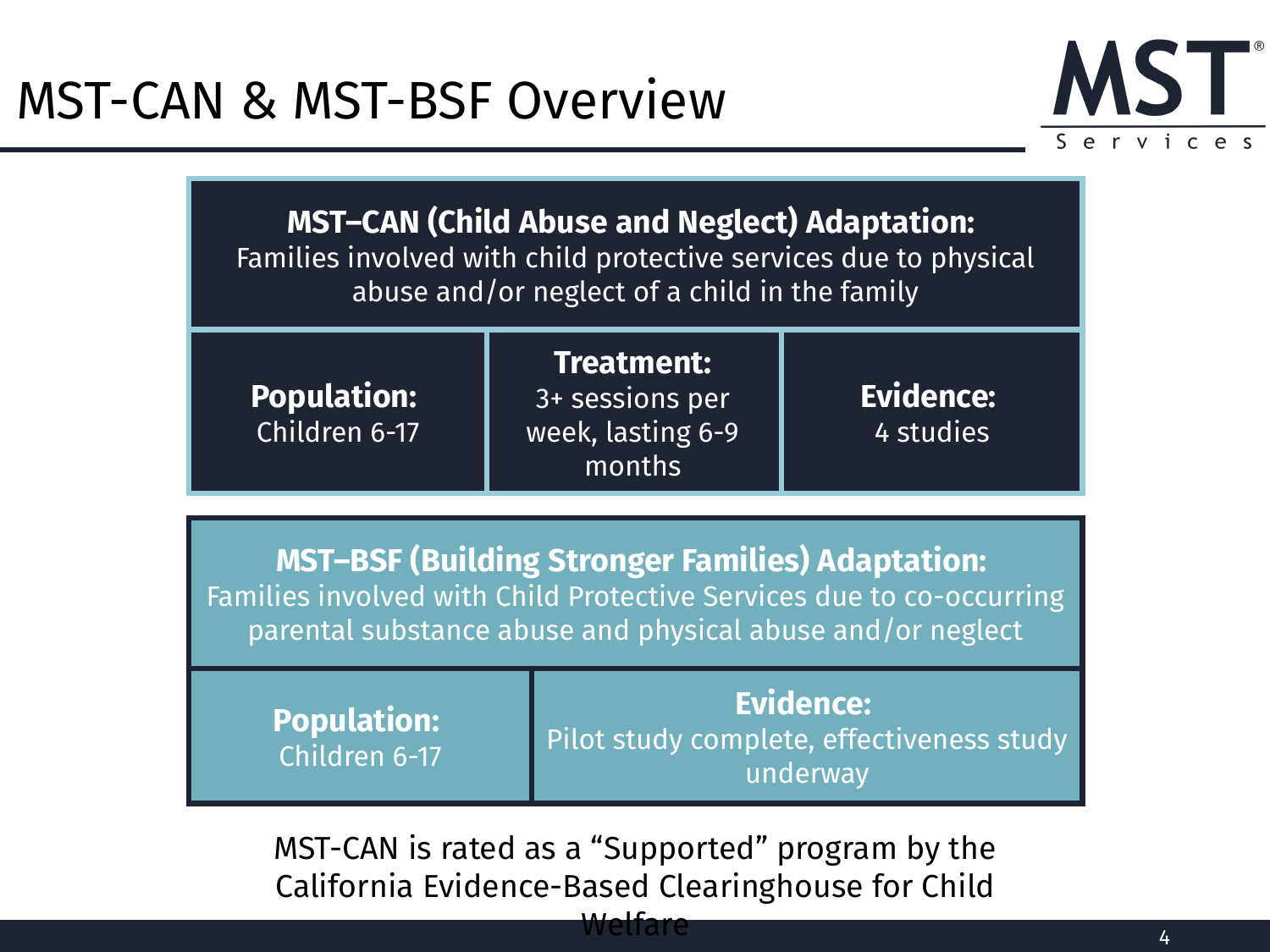

# MST-CAN & MST-BSF Overview
MST–CAN (Child Abuse and Neglect) Adaptation:
Families involved with child protective services due to physical abuse and/or neglect of a child in the family
Population:
Children 6-17
Evidence:
4 studies
Treatment:
3+ sessions per week, lasting 6-9 months
MST–BSF (Building Stronger Families) Adaptation:
Families involved with Child Protective Services due to co-occurring parental substance abuse and physical abuse and/or neglect
Population:
Children 6-17
Evidence:
Pilot study complete, effectiveness study underway
MST-CAN is rated as a “Supported” program by the California Evidence-Based Clearinghouse for Child Welfare
4